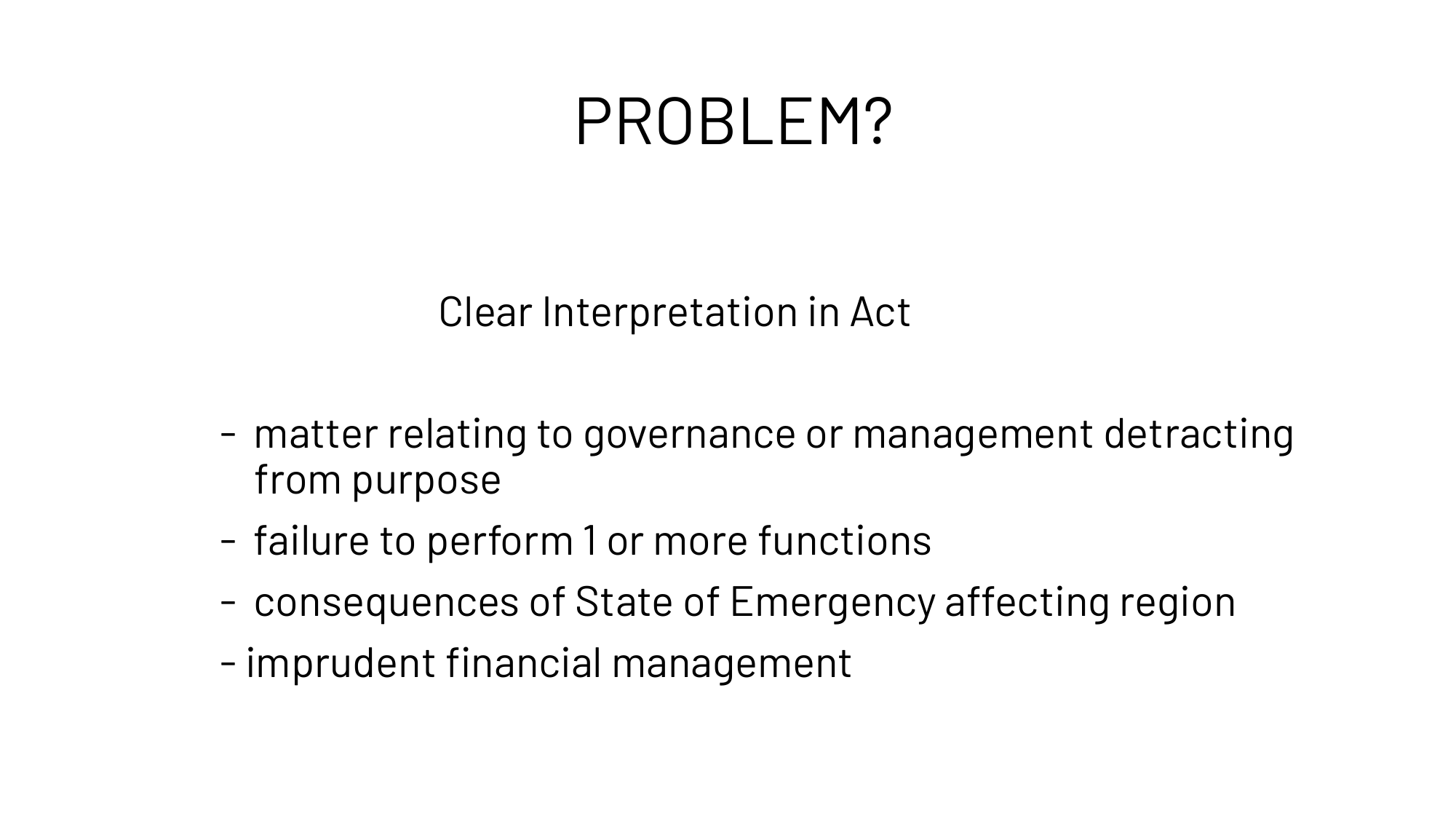

# PROBLEM?

			Clear Interpretation in Act

	-  matter relating to governance or management detracting 		    from purpose
	-  failure to perform 1 or more functions
	-  consequences of State of Emergency affecting region
	- imprudent financial management